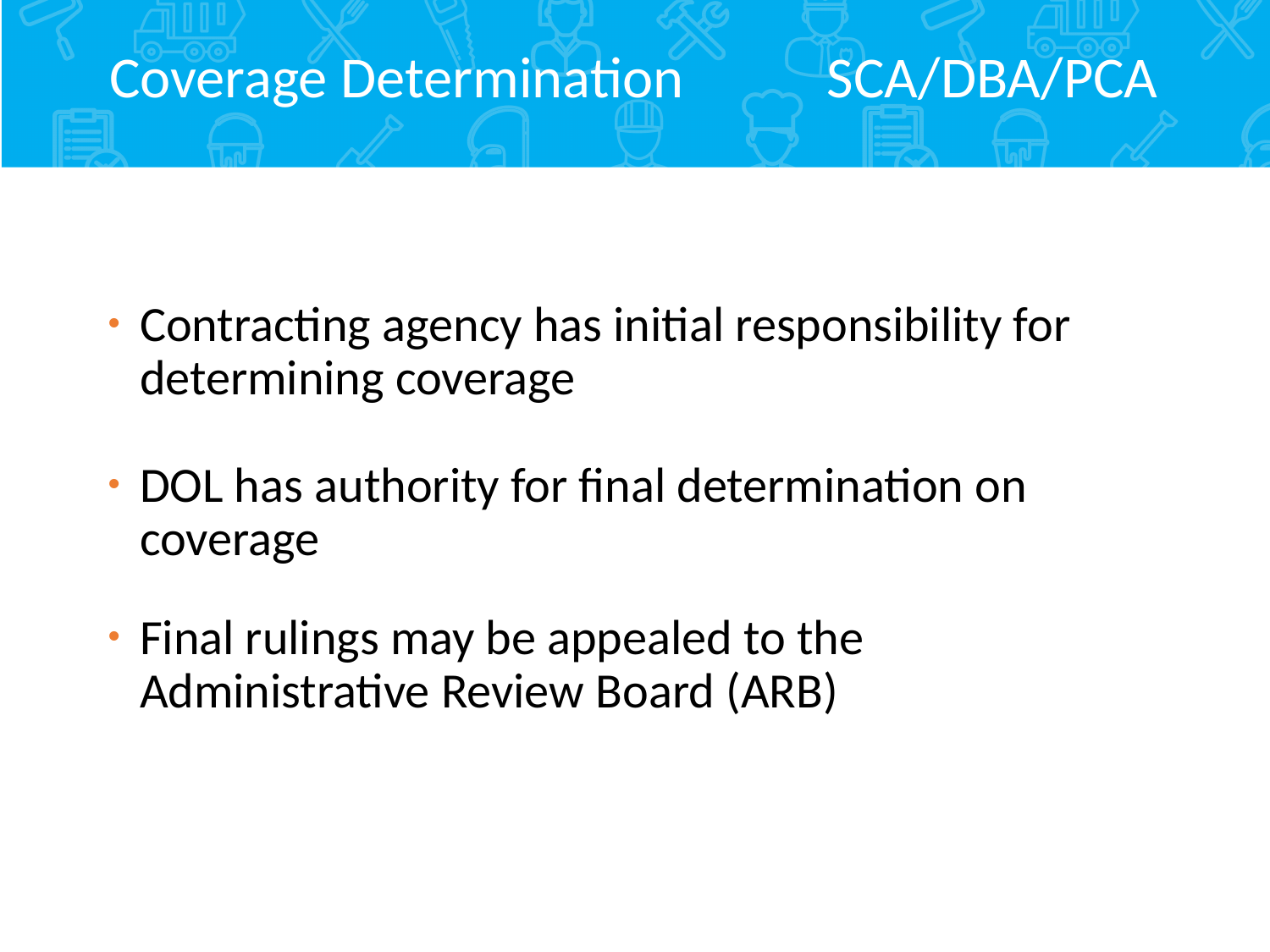

# Coverage Determination 	   SCA/DBA/PCA

Contracting agency has initial responsibility for determining coverage

DOL has authority for final determination on coverage

Final rulings may be appealed to the Administrative Review Board (ARB)